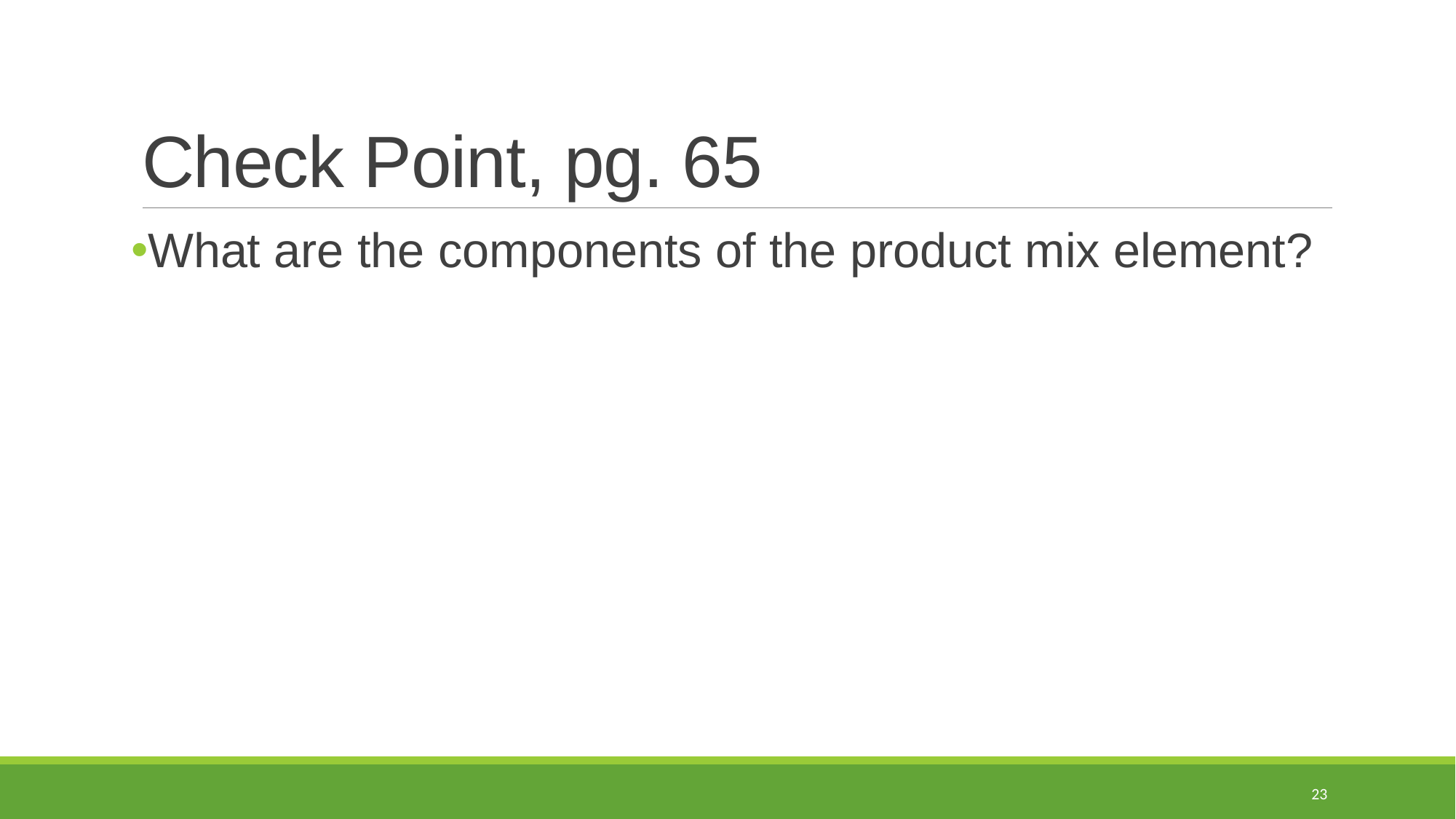

# Check Point, pg. 65
What are the components of the product mix element?

23